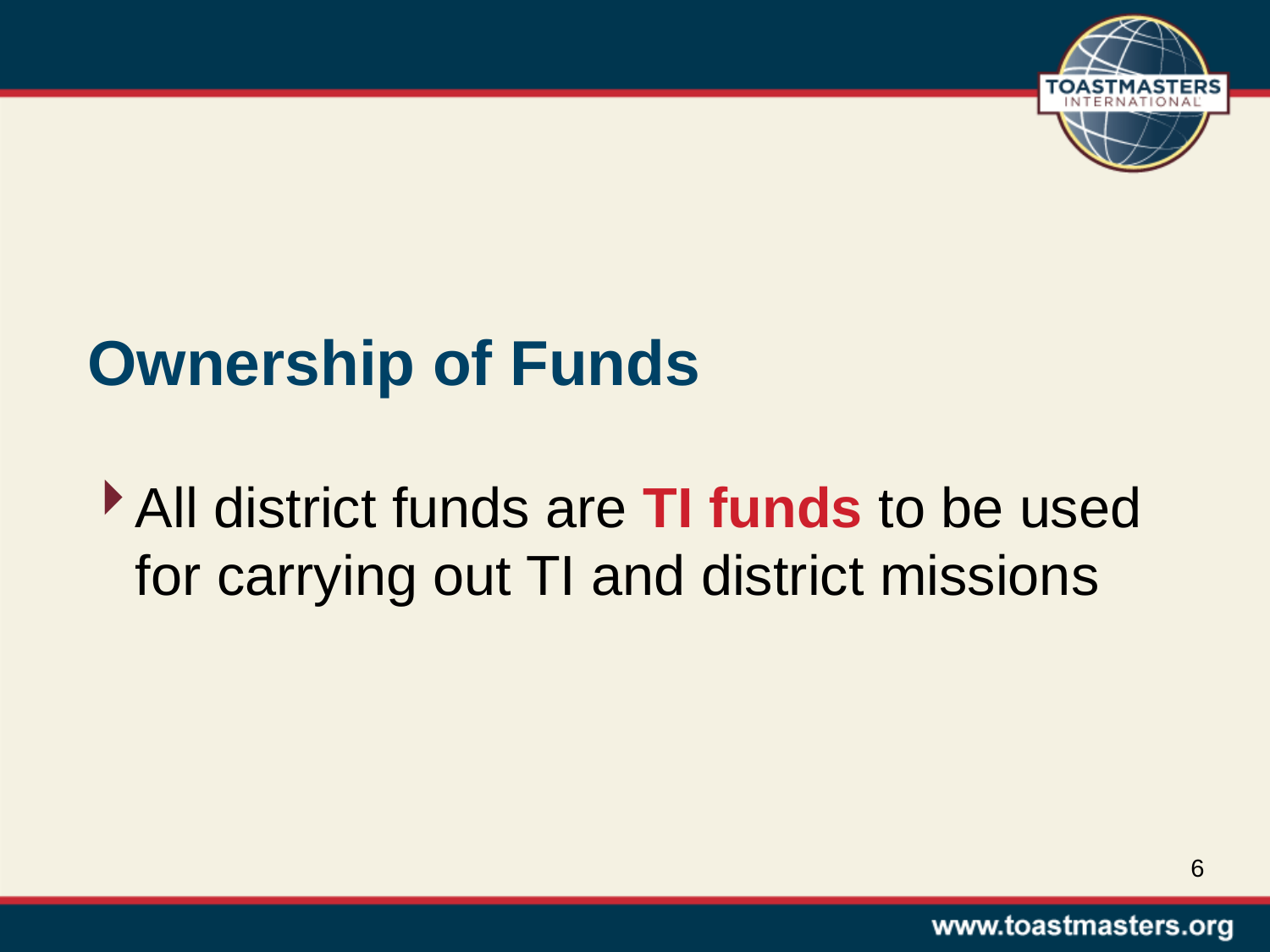

# Ownership of Funds
All district funds are TI funds to be used for carrying out TI and district missions

6